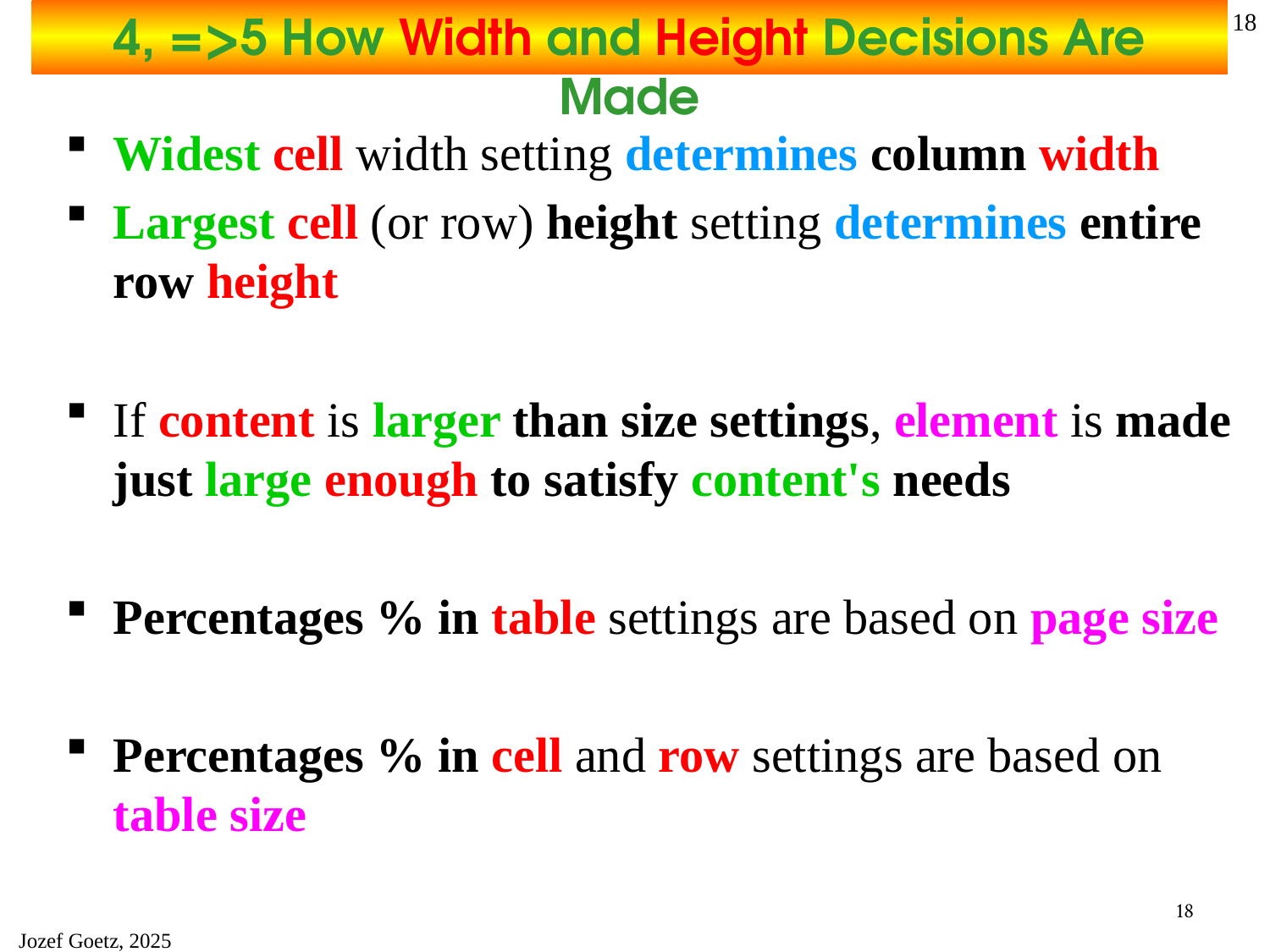

4, =>5 How Width and Height Decisions Are Made
18
Widest cell width setting determines column width
Largest cell (or row) height setting determines entire row height

If content is larger than size settings, element is made just large enough to satisfy content's needs

Percentages % in table settings are based on page size

Percentages % in cell and row settings are based on table size

18